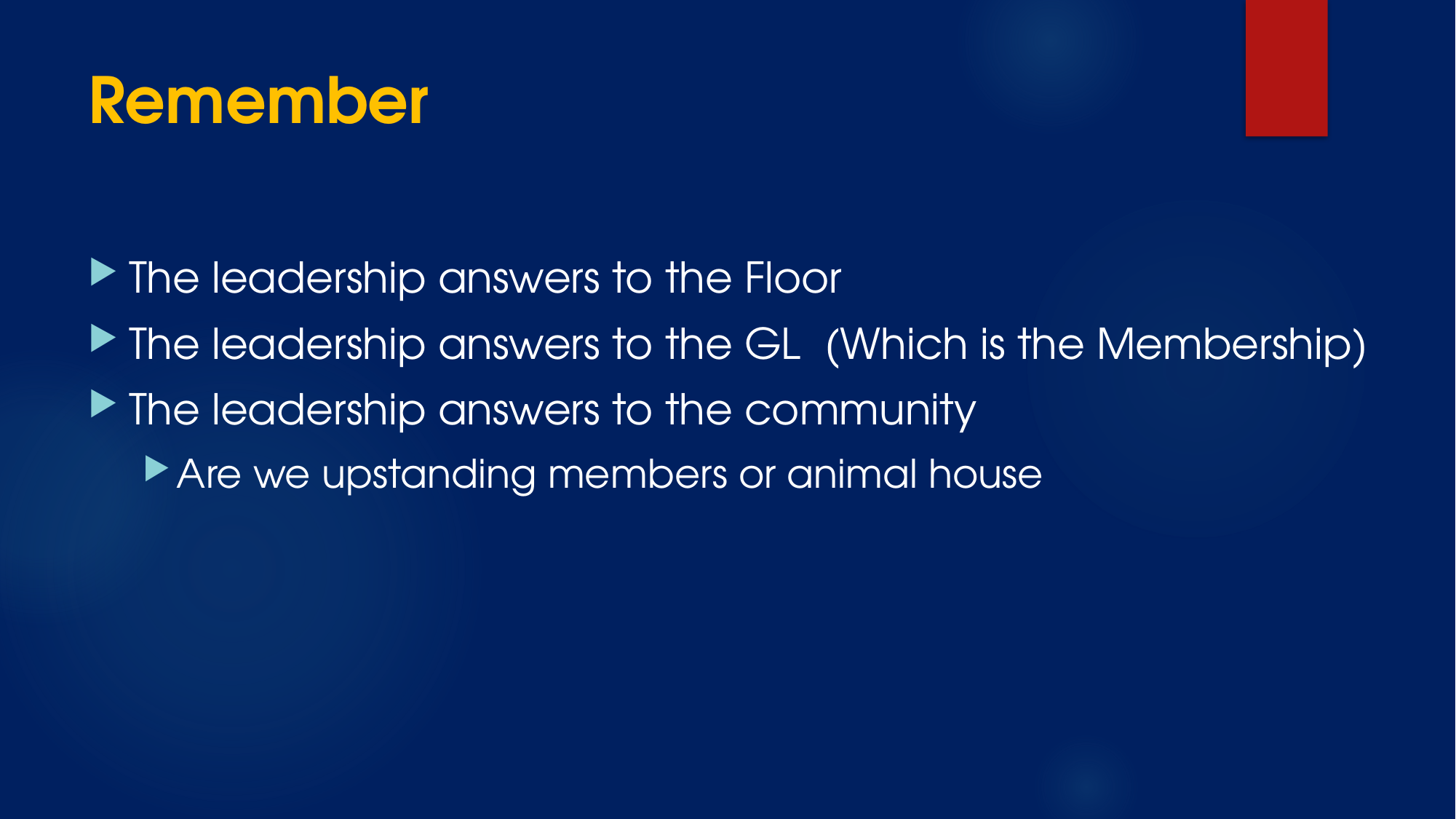

# Remember
The leadership answers to the Floor
The leadership answers to the GL  (Which is the Membership)
The leadership answers to the community
Are we upstanding members or animal house